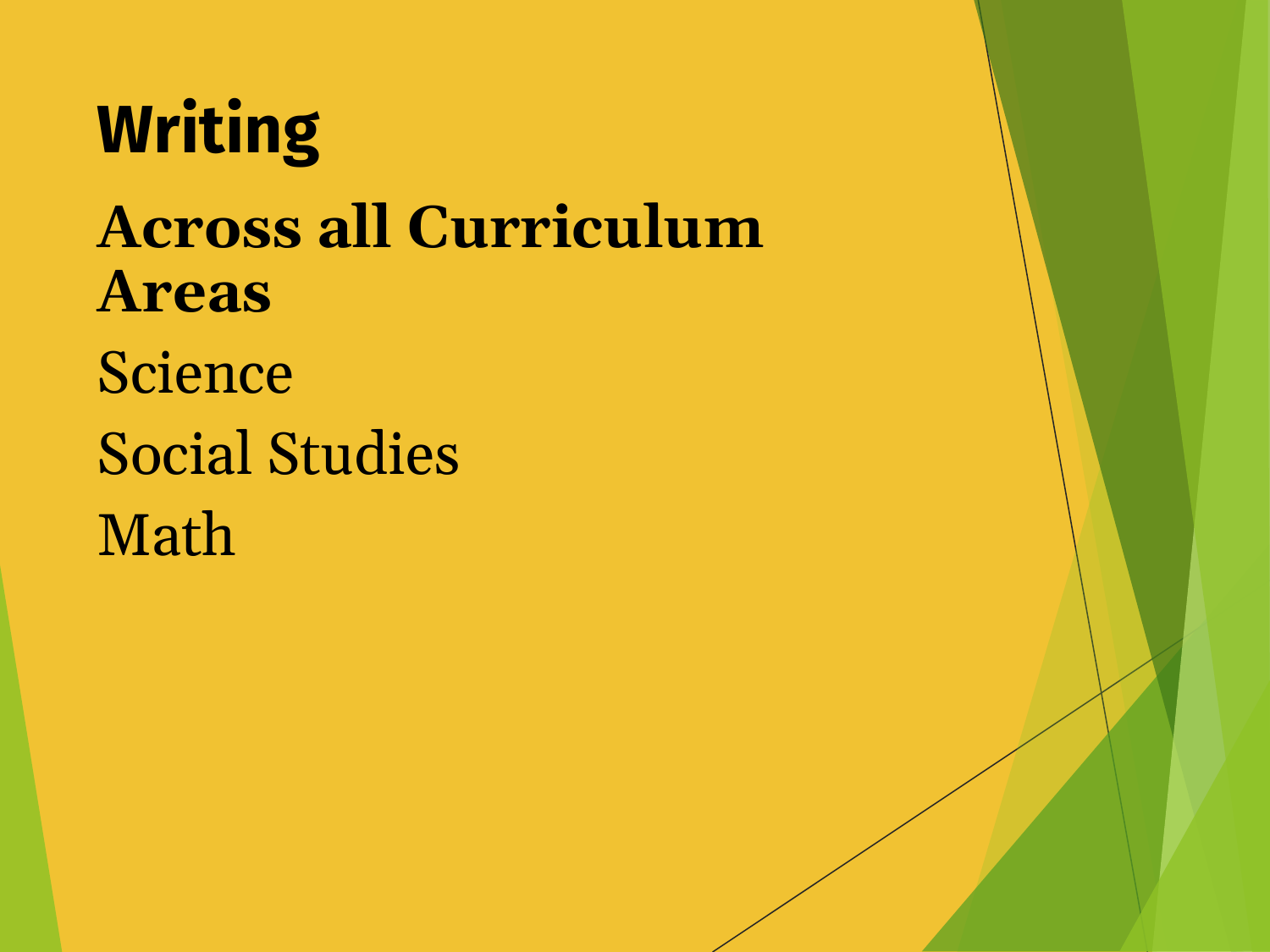

# Writing
Across all Curriculum Areas
Science
Social Studies
Math